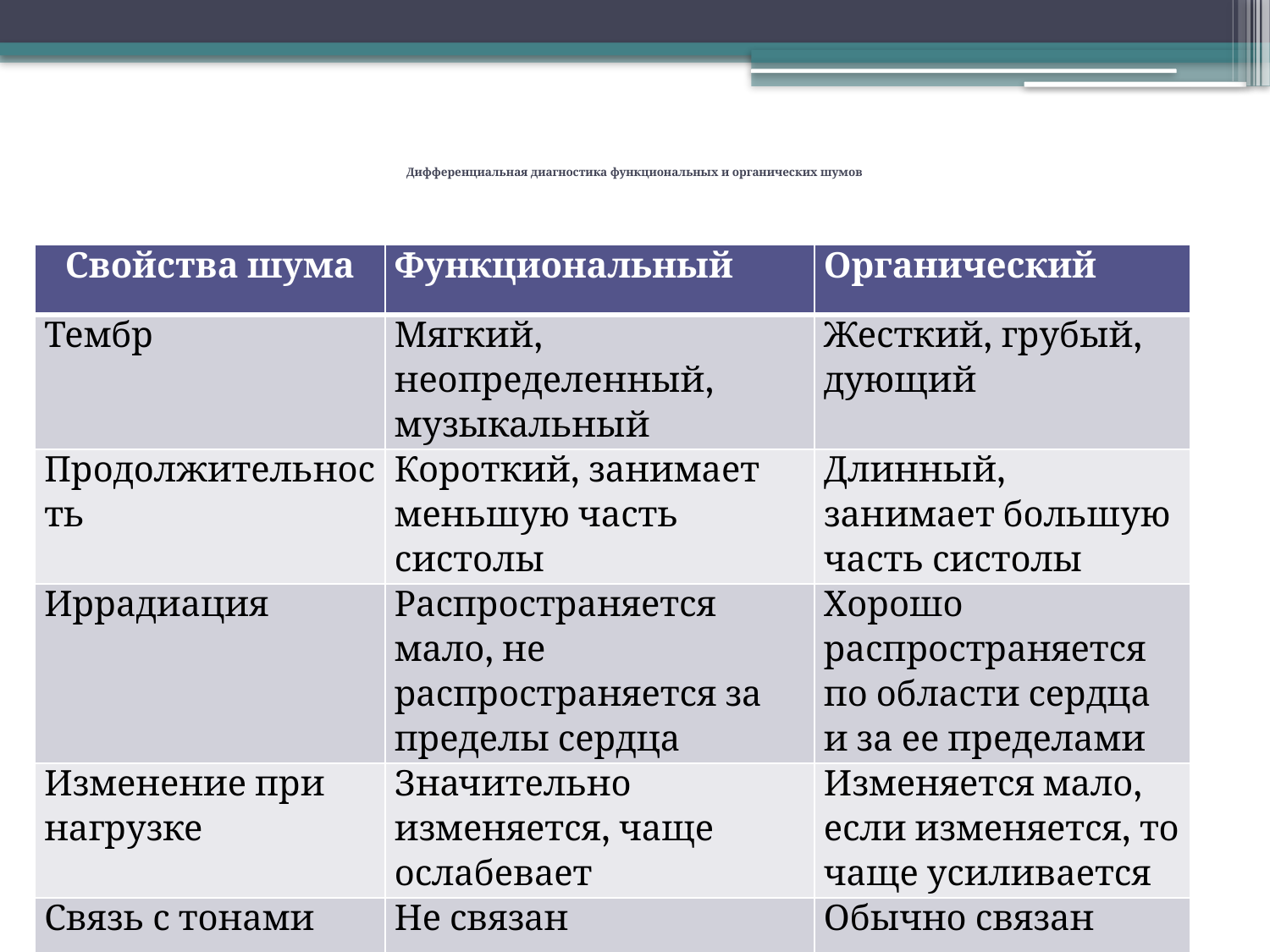

# Дифференциальная диагностика функциональных и органических шумов
| Свойства шума | Функциональный | Органический |
| --- | --- | --- |
| Тембр | Мягкий, неопределенный, музыкальный | Жесткий, грубый, дующий |
| Продолжительность | Короткий, занимает меньшую часть систолы | Длинный, занимает большую часть систолы |
| Иррадиация | Распространяется мало, не распространяется за пределы сердца | Хорошо распространяется по области сердца и за ее пределами |
| Изменение при нагрузке | Значительно изменяется, чаще ослабевает | Изменяется мало, если изменяется, то чаще усиливается |
| Связь с тонами | Не связан | Обычно связан |